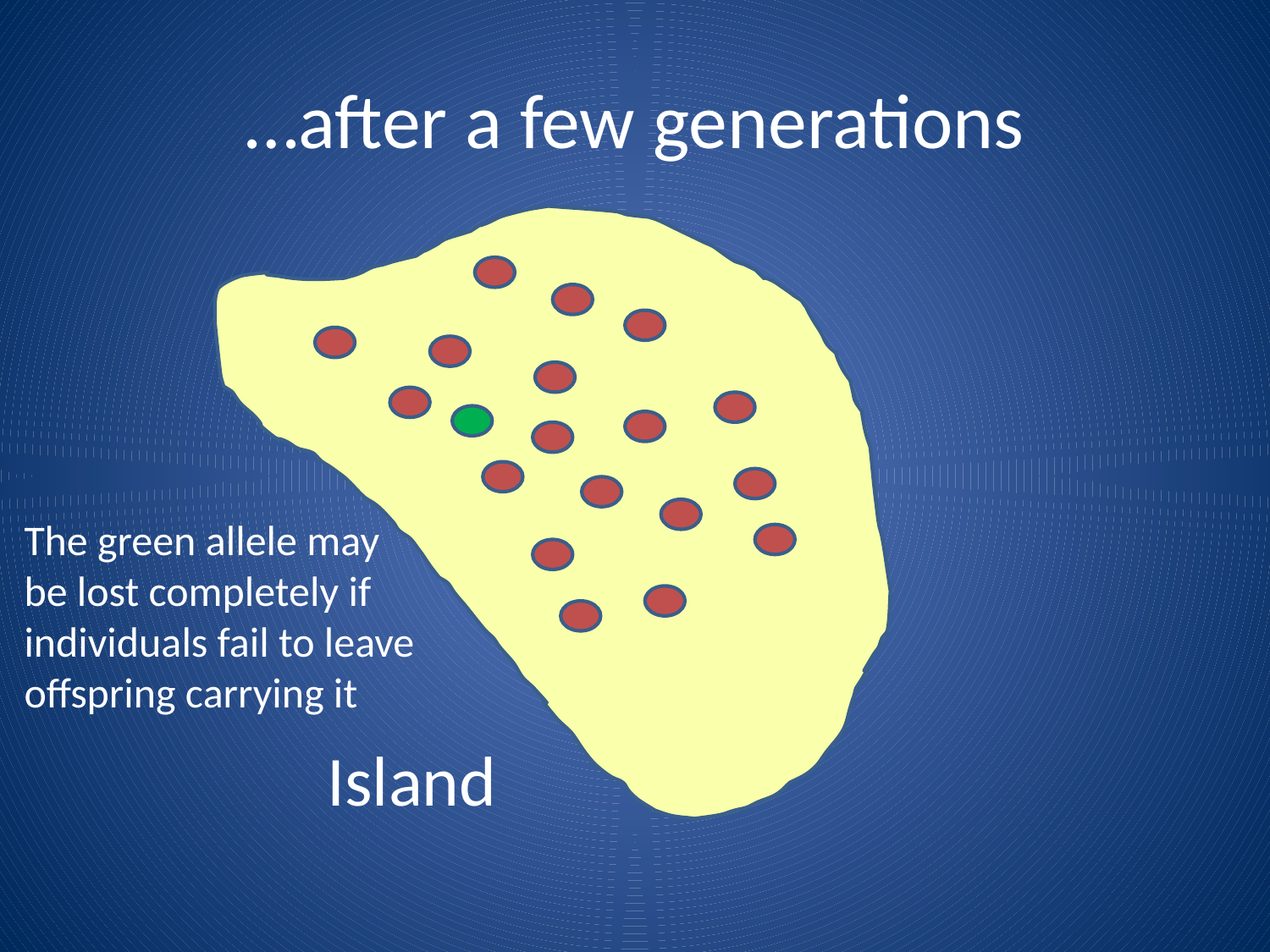

# …after a few generations

The green allele may be lost completely if individuals fail to leave offspring carrying it

Island